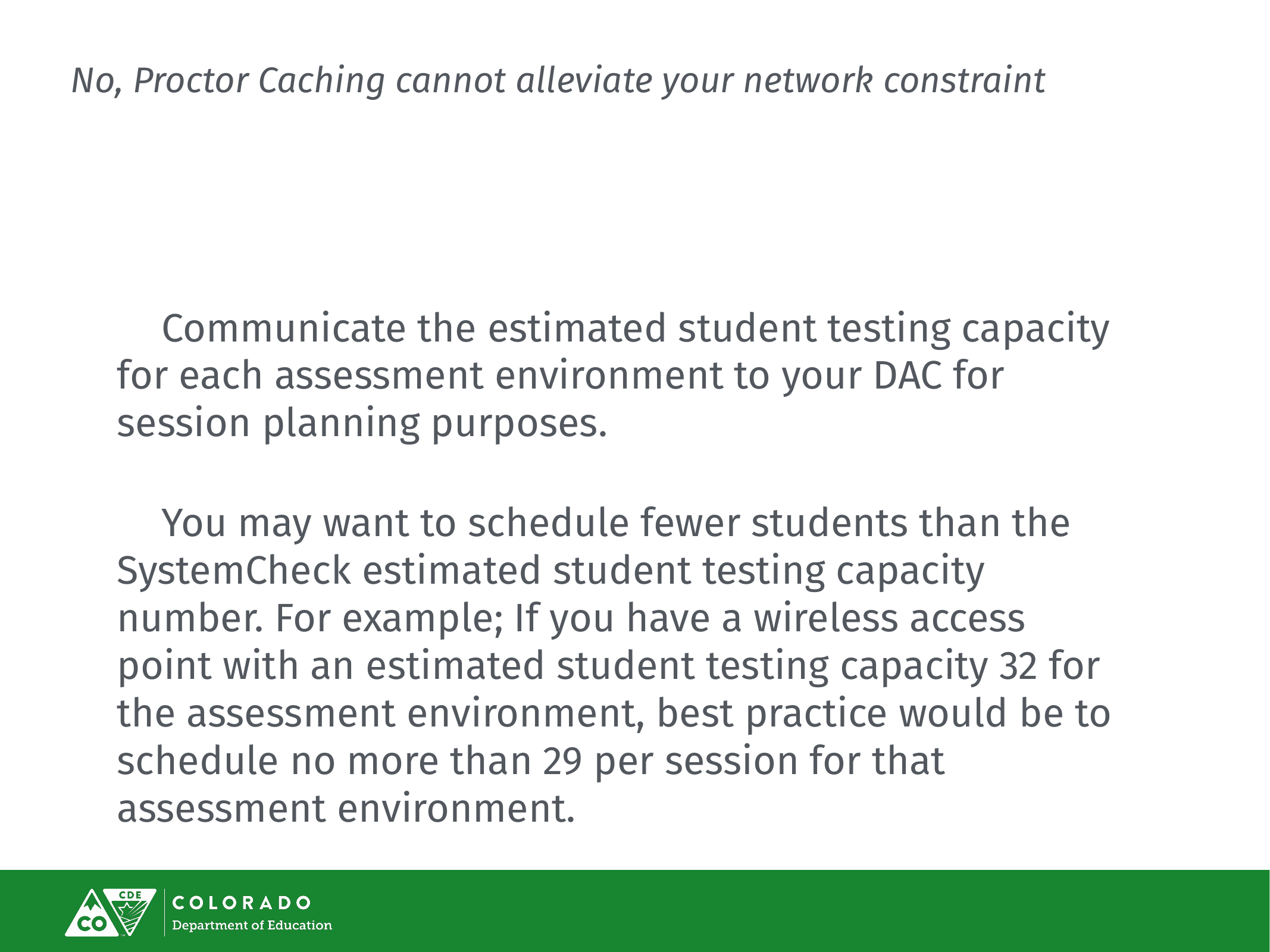

# No, Proctor Caching cannot alleviate your network constraint
Communicate the estimated student testing capacity for each assessment environment to your DAC for session planning purposes.
You may want to schedule fewer students than the SystemCheck estimated student testing capacity number. For example; If you have a wireless access point with an estimated student testing capacity 32 for the assessment environment, best practice would be to schedule no more than 29 per session for that assessment environment.